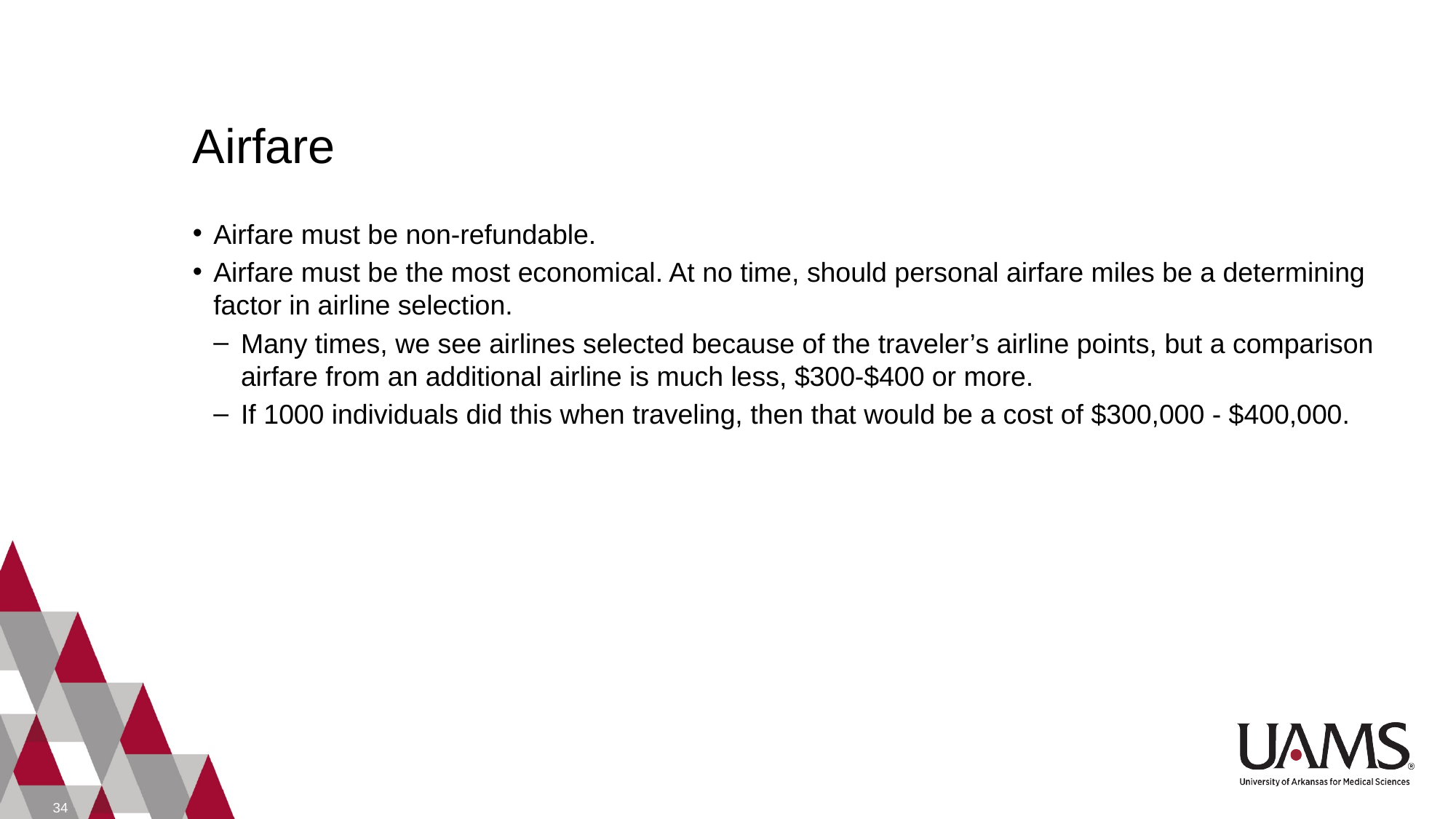

# Airfare
Airfare must be non-refundable.
Airfare must be the most economical. At no time, should personal airfare miles be a determining factor in airline selection.
Many times, we see airlines selected because of the traveler’s airline points, but a comparison airfare from an additional airline is much less, $300-$400 or more.
If 1000 individuals did this when traveling, then that would be a cost of $300,000 - $400,000.